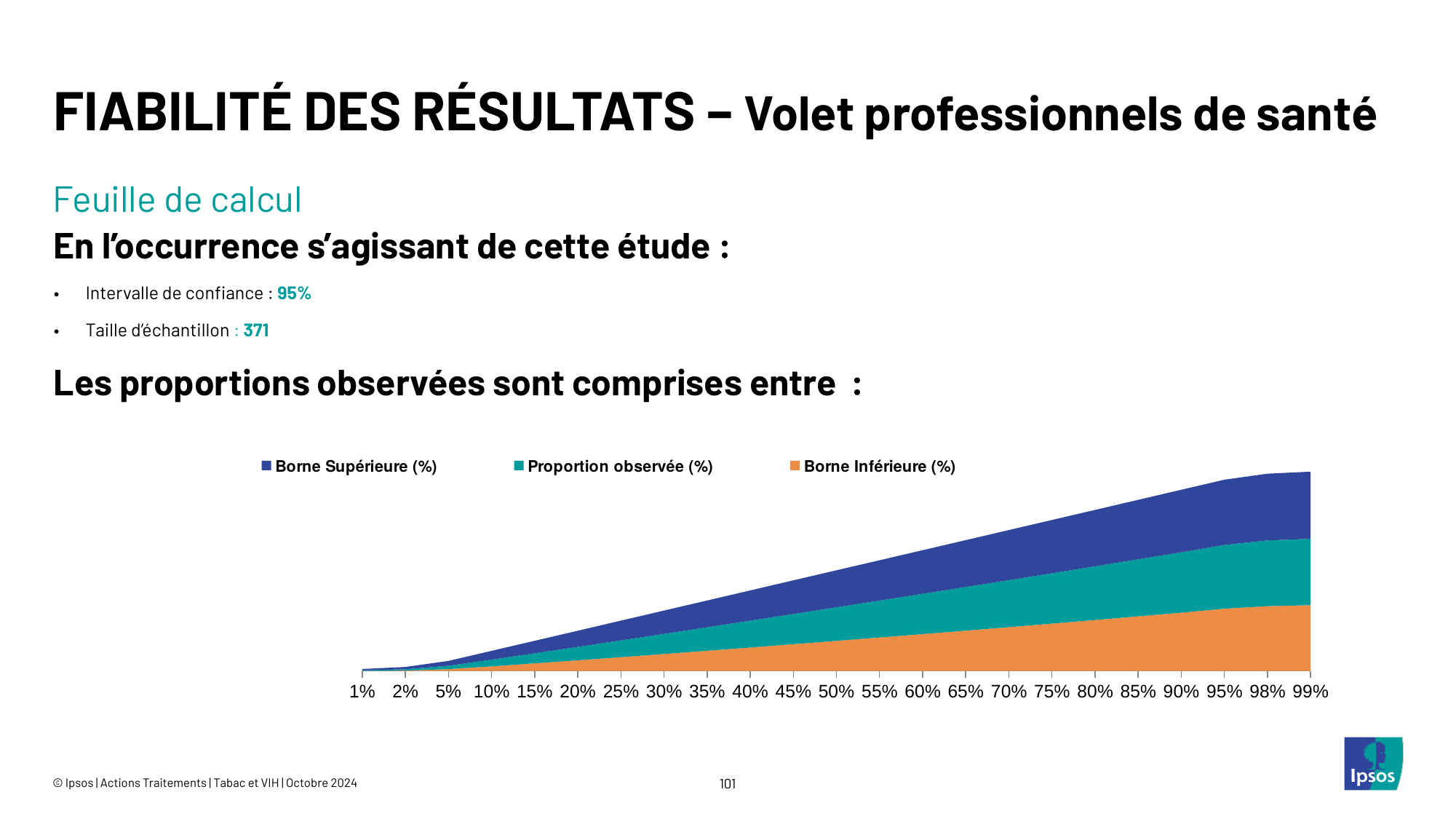

# FIABILITÉ DES RÉSULTATS – Volet professionnels de santé
Feuille de calcul
En l’occurrence s’agissant de cette étude :
Intervalle de confiance : 95%
Taille d’échantillon : 371
Les proportions observées sont comprises entre  :

### Chart

| Category | Borne Inférieure (%) | Proportion observée (%) | Borne Supérieure (%) |
|---|---|---|---|
| 0.01 | 0.0 | 0.01 | 0.02 |
| 0.02 | 0.006 | 0.02 | 0.034 |
| 0.05 | 0.028000000000000004 | 0.05 | 0.07200000000000001 |
| 0.1 | 0.069 | 0.1 | 0.131 |
| 0.15 | 0.11399999999999999 | 0.15 | 0.186 |
| 0.2 | 0.159 | 0.2 | 0.24100000000000002 |
| 0.25 | 0.20600000000000002 | 0.25 | 0.294 |
| 0.3 | 0.253 | 0.3 | 0.347 |
| 0.35 | 0.301 | 0.35 | 0.39899999999999997 |
| 0.4 | 0.35000000000000003 | 0.4 | 0.45 |
| 0.45 | 0.399 | 0.45 | 0.501 |
| 0.5 | 0.449 | 0.5 | 0.551 |
| 0.55000000000000004 | 0.49900000000000005 | 0.55 | 0.6010000000000001 |
| 0.6 | 0.5499999999999999 | 0.6 | 0.65 |
| 0.65 | 0.601 | 0.65 | 0.6990000000000001 |
| 0.7 | 0.6529999999999999 | 0.7 | 0.747 |
| 0.75 | 0.706 | 0.75 | 0.794 |
| 0.8 | 0.759 | 0.8 | 0.8410000000000001 |
| 0.85 | 0.814 | 0.85 | 0.886 |
| 0.9 | 0.869 | 0.9 | 0.931 |
| 0.95 | 0.9279999999999999 | 0.95 | 0.972 |
| 0.98 | 0.966 | 0.98 | 0.994 |
| 0.99 | 0.98 | 0.99 | 1.0 |